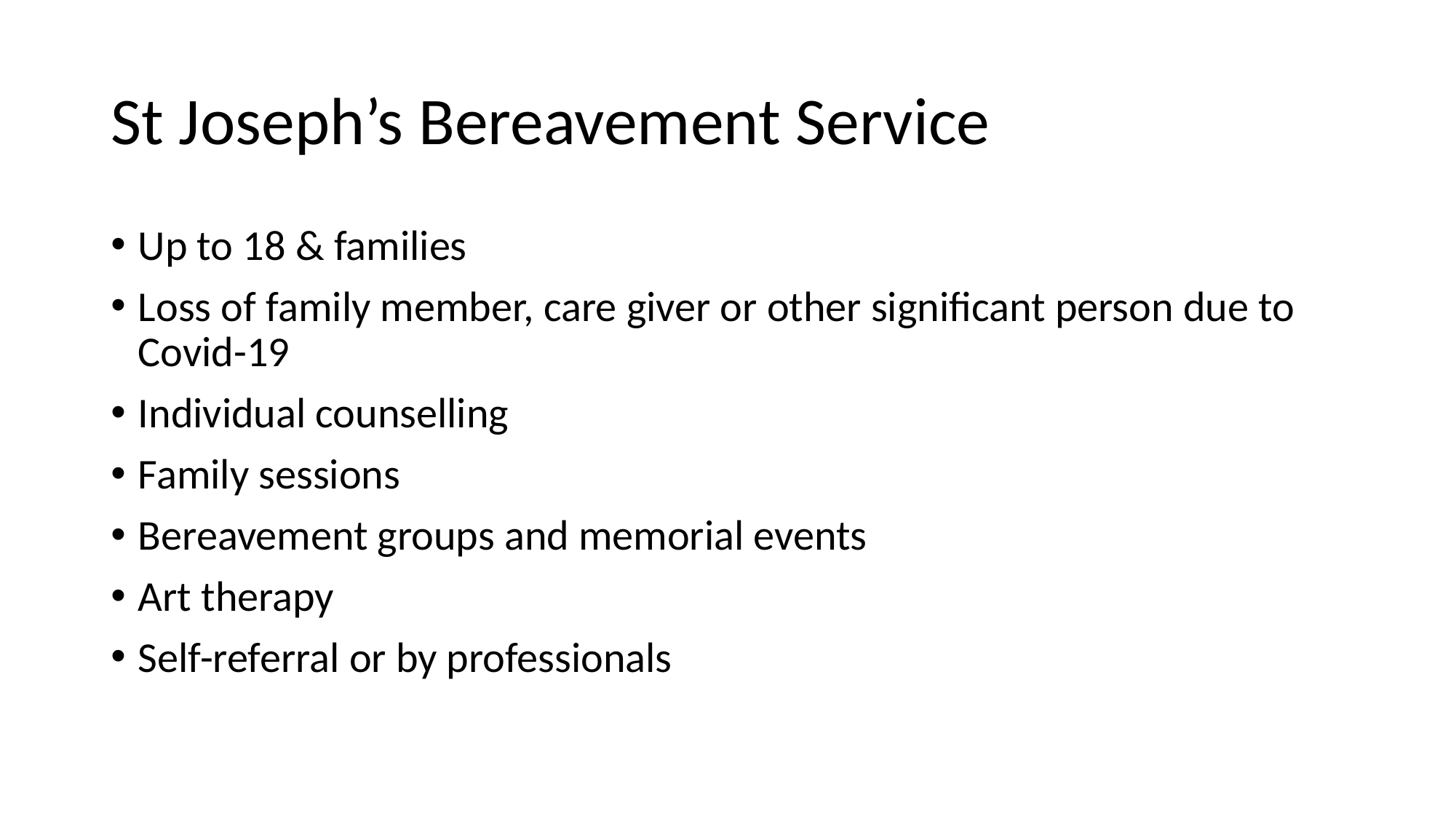

# St Joseph’s Bereavement Service
Up to 18 & families
Loss of family member, care giver or other significant person due to Covid-19
Individual counselling
Family sessions
Bereavement groups and memorial events
Art therapy
Self-referral or by professionals